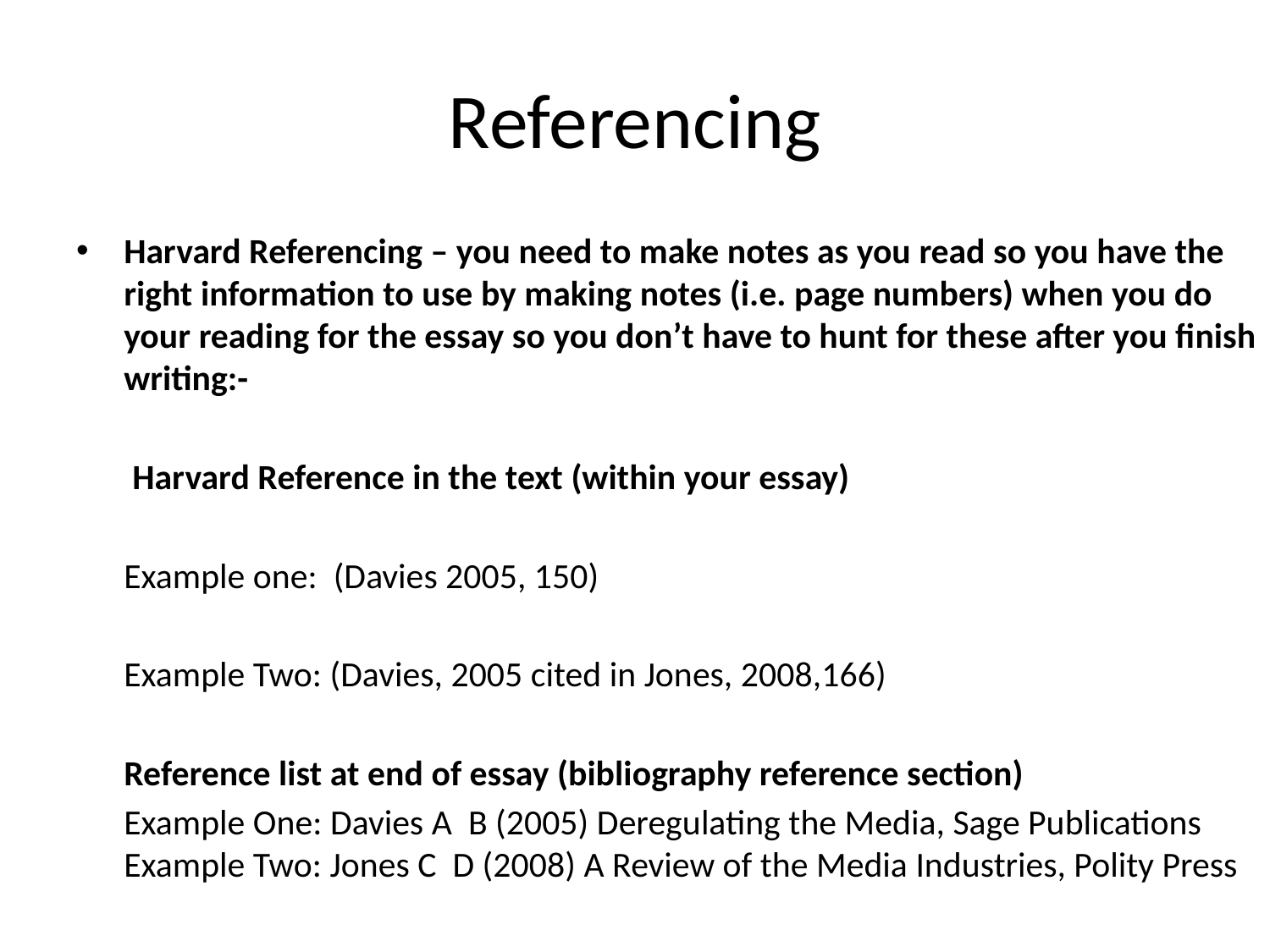

# Referencing
Harvard Referencing – you need to make notes as you read so you have the right information to use by making notes (i.e. page numbers) when you do your reading for the essay so you don’t have to hunt for these after you finish writing:-

       Harvard Reference in the text (within your essay)

	Example one:  (Davies 2005, 150)

	Example Two: (Davies, 2005 cited in Jones, 2008,166)

	Reference list at end of essay (bibliography reference section)
	Example One: Davies A  B (2005) Deregulating the Media, Sage Publications Example Two: Jones C  D (2008) A Review of the Media Industries, Polity Press